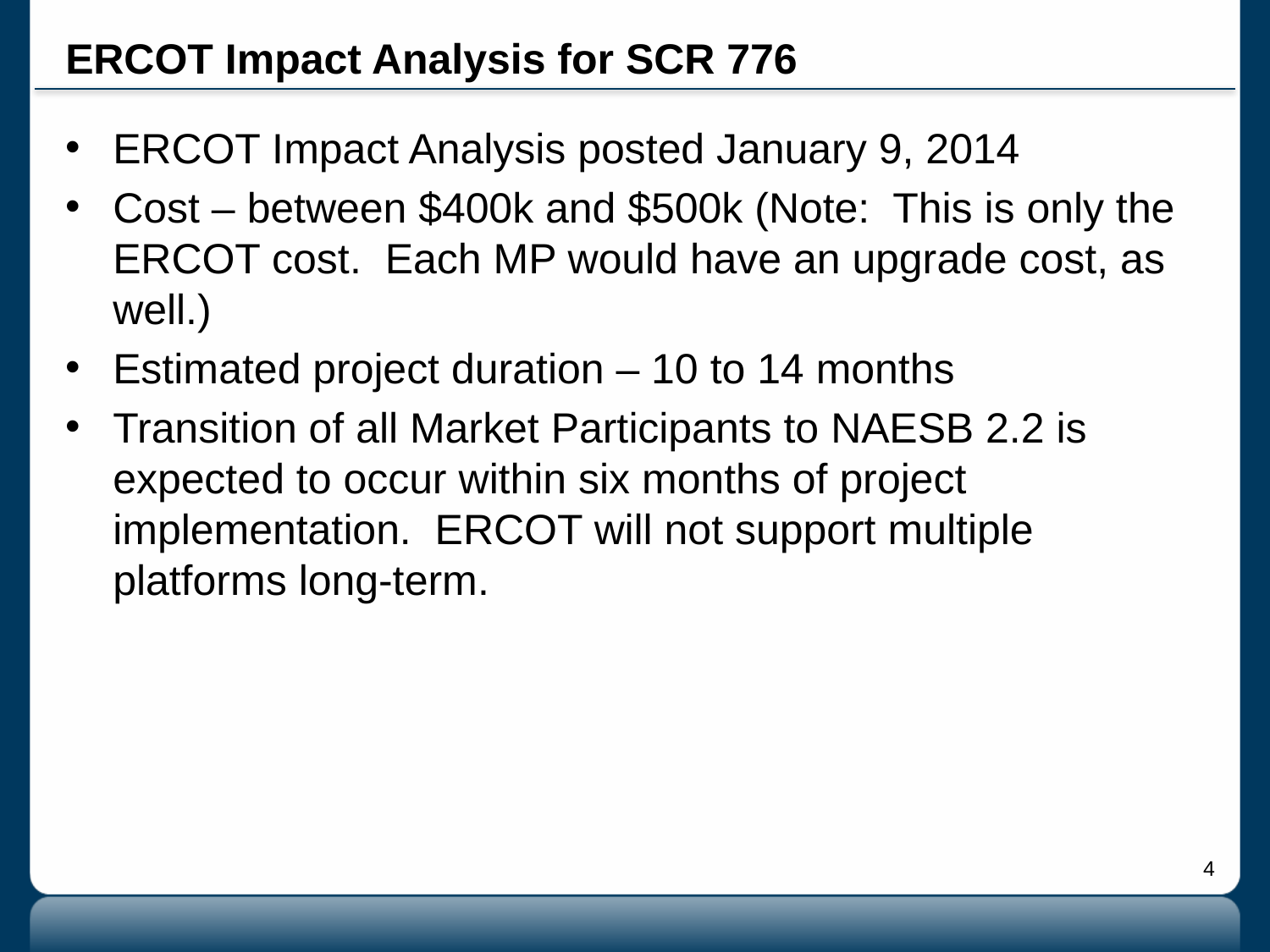

# ERCOT Impact Analysis for SCR 776
ERCOT Impact Analysis posted January 9, 2014
Cost – between $400k and $500k (Note:  This is only the ERCOT cost.  Each MP would have an upgrade cost, as well.)
Estimated project duration – 10 to 14 months
Transition of all Market Participants to NAESB 2.2 is expected to occur within six months of project implementation.  ERCOT will not support multiple platforms long-term.